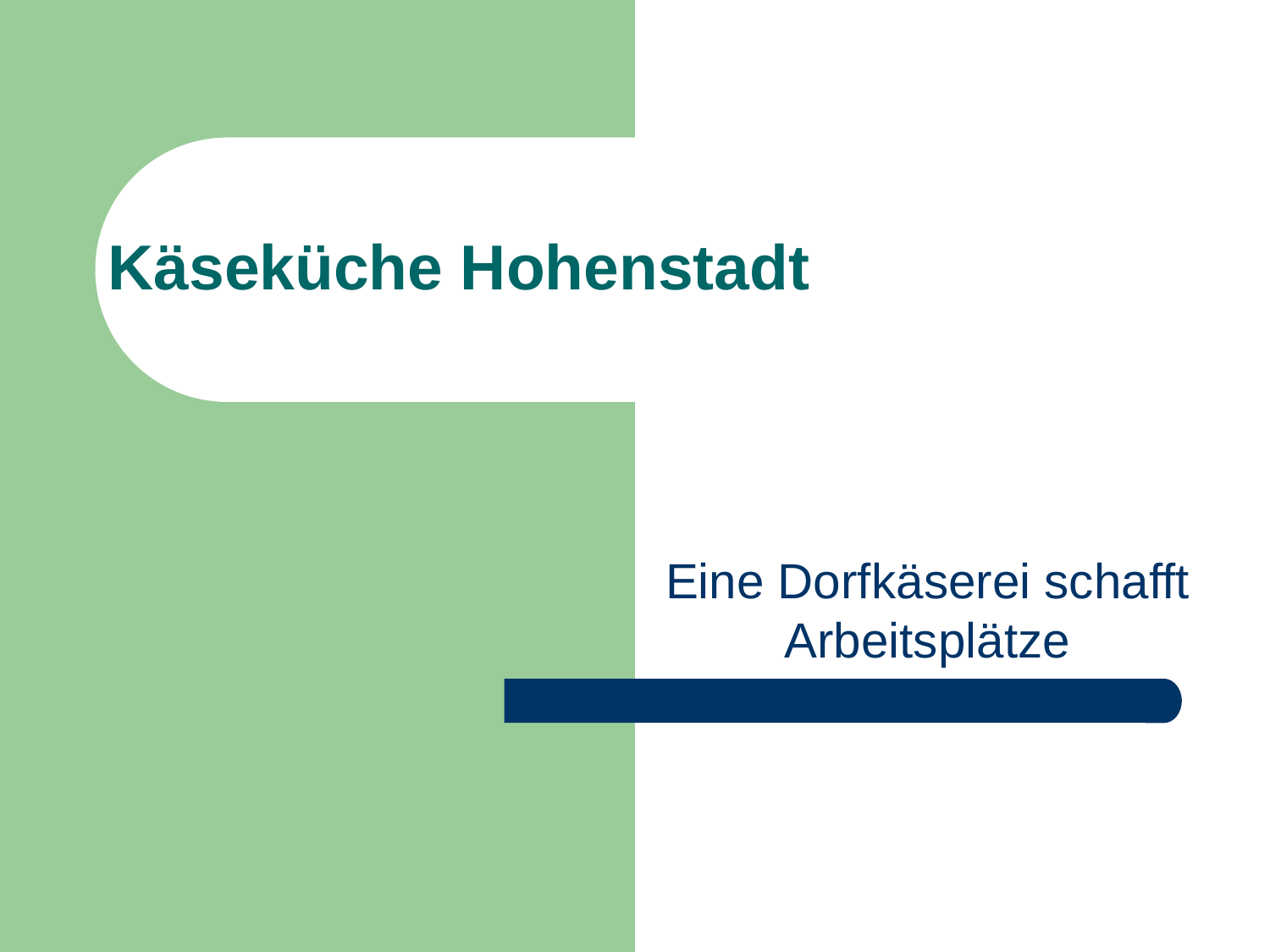

# Käseküche Hohenstadt
Eine Dorfkäserei schafft Arbeitsplätze